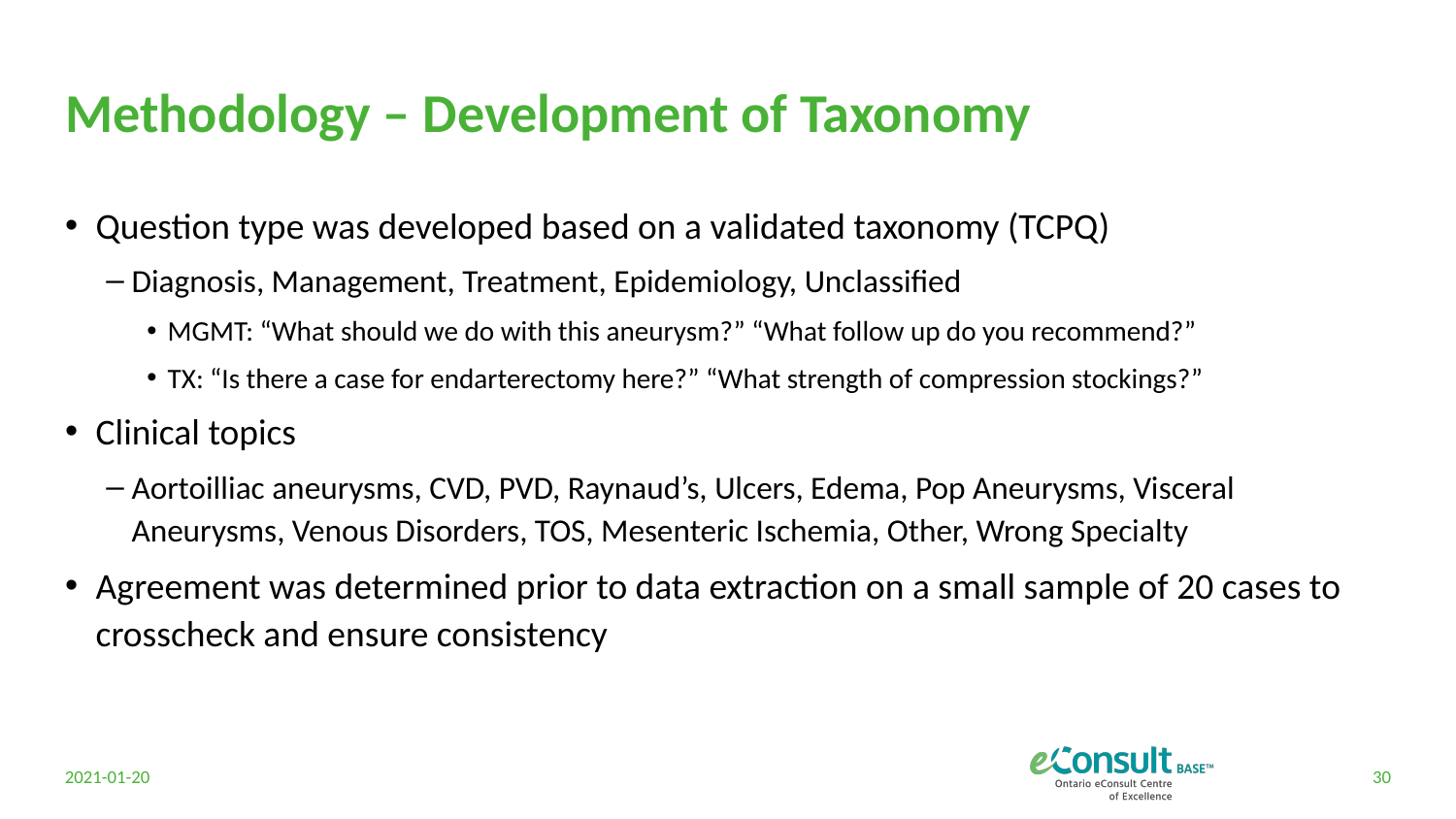

# Methodology – Development of Taxonomy
Question type was developed based on a validated taxonomy (TCPQ)
Diagnosis, Management, Treatment, Epidemiology, Unclassified
MGMT: “What should we do with this aneurysm?” “What follow up do you recommend?”
TX: “Is there a case for endarterectomy here?” “What strength of compression stockings?”
Clinical topics
Aortoilliac aneurysms, CVD, PVD, Raynaud’s, Ulcers, Edema, Pop Aneurysms, Visceral Aneurysms, Venous Disorders, TOS, Mesenteric Ischemia, Other, Wrong Specialty
Agreement was determined prior to data extraction on a small sample of 20 cases to crosscheck and ensure consistency